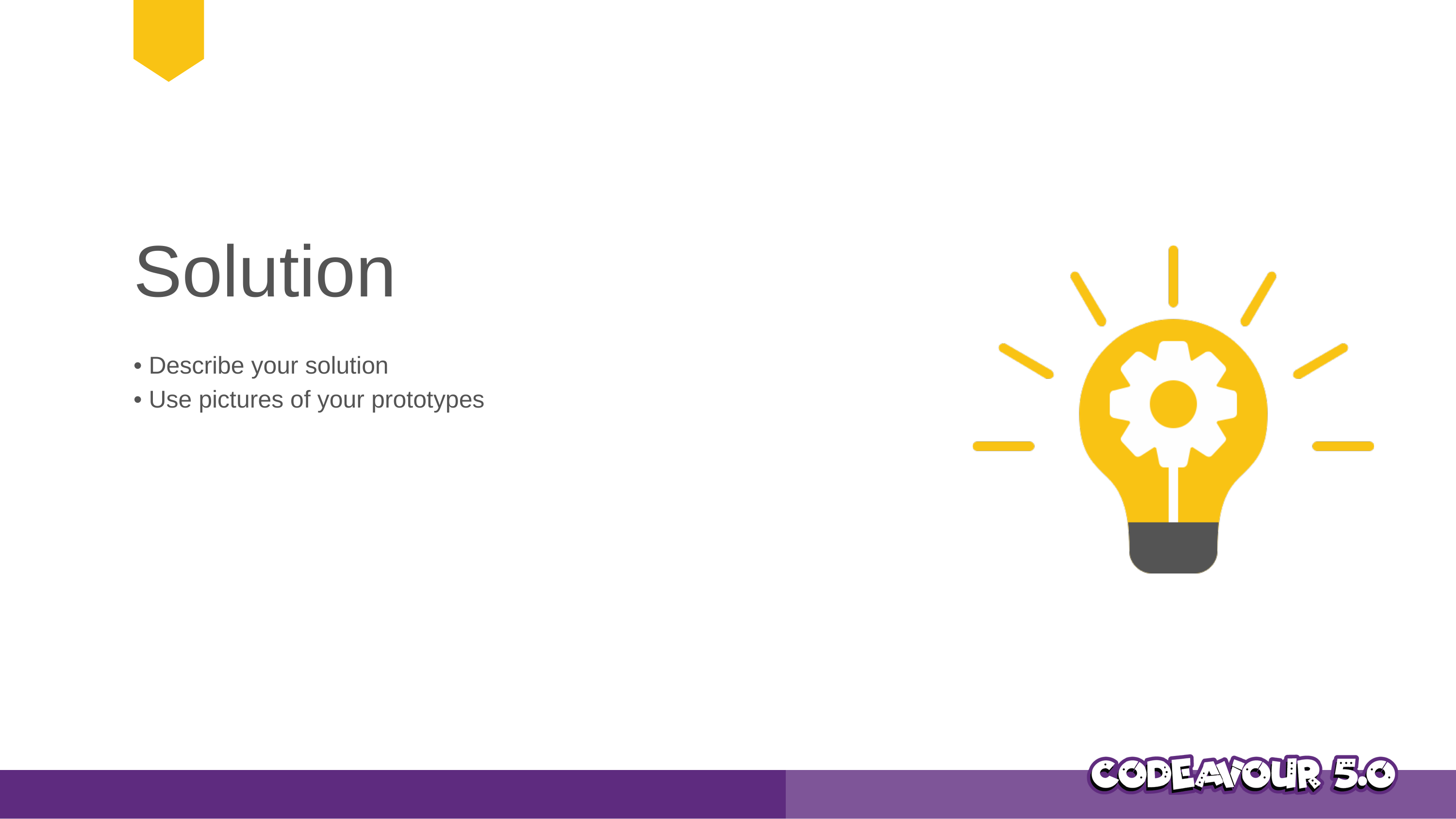

Solution

• Describe your solution
• Use pictures of your prototypes